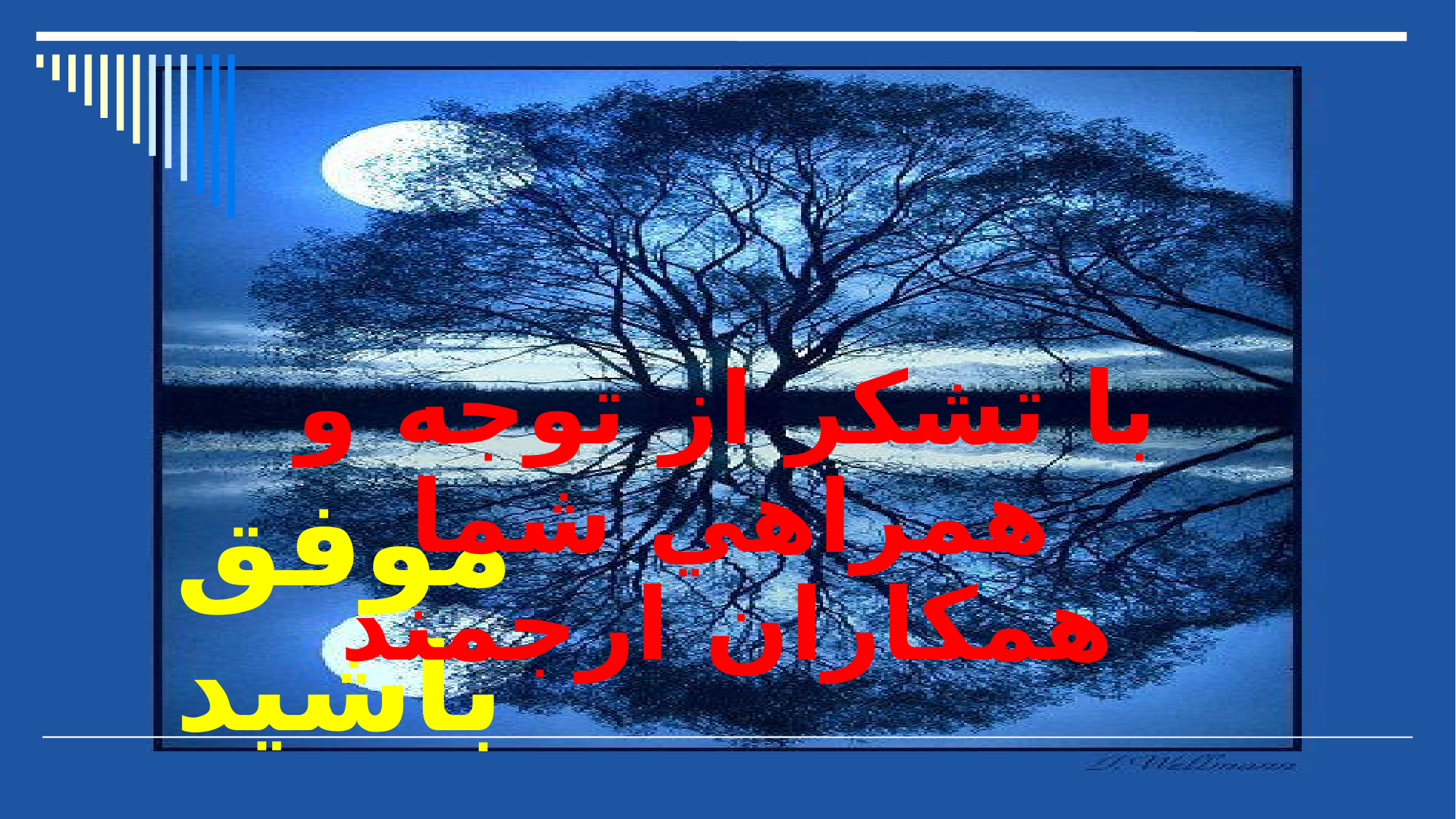

با تشكر از توجه و همراهي شما
همکاران ارجمند
# موفق باشید